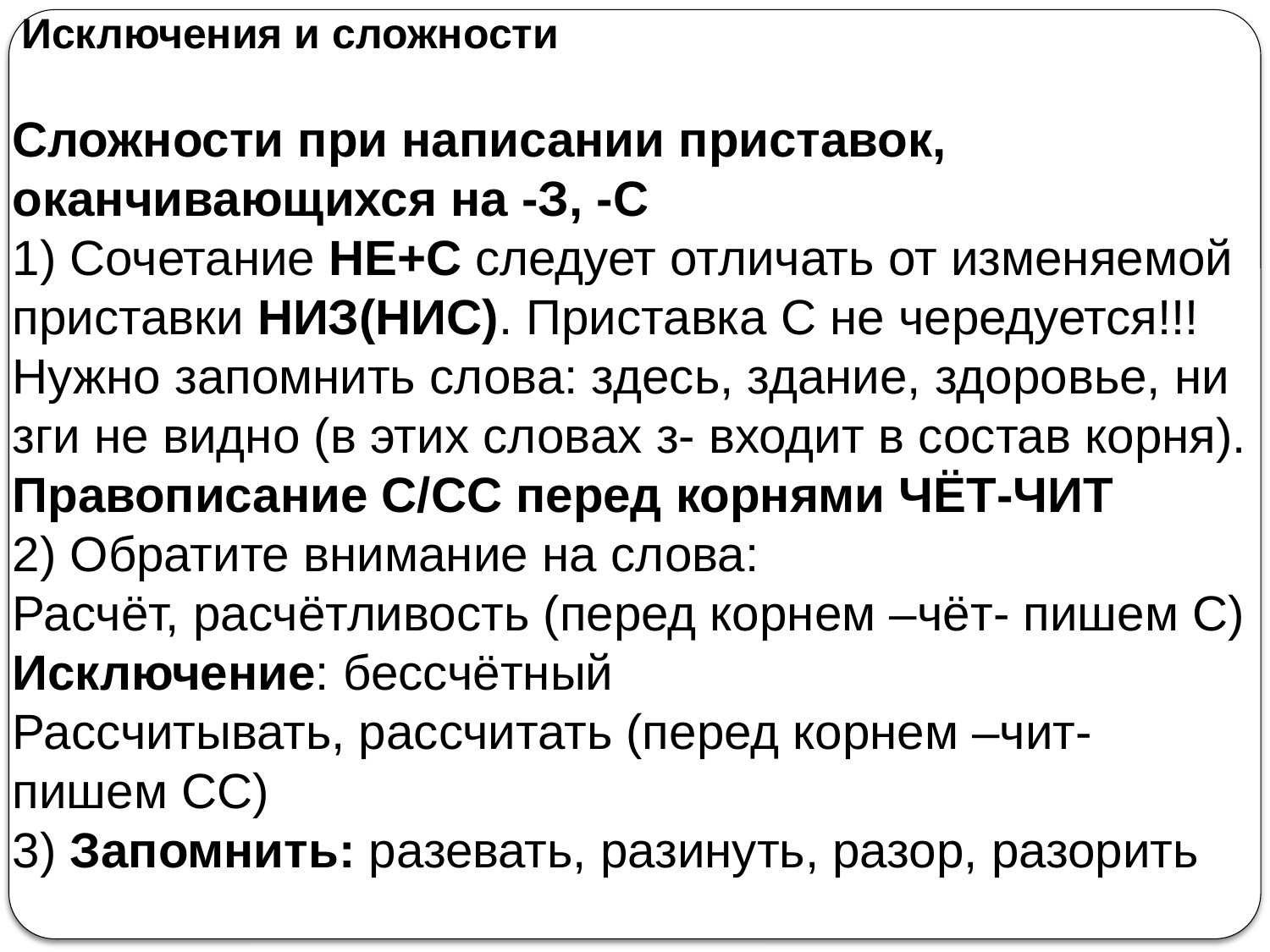

Исключения и сложности
Сложности при написании приставок, оканчивающихся на -З, -С
1) Сочетание НЕ+С следует отличать от изменяемой приставки НИЗ(НИС). Приставка С не чередуется!!!
Нужно запомнить слова: здесь, здание, здоровье, ни зги не видно (в этих словах з- входит в состав корня).
Правописание С/СС перед корнями ЧЁТ-ЧИТ
2) Обратите внимание на слова:
Расчёт, расчётливость (перед корнем –чёт- пишем С)
Исключение: бессчётный
Рассчитывать, рассчитать (перед корнем –чит- пишем СС)
3) Запомнить: разевать, разинуть, разор, разорить